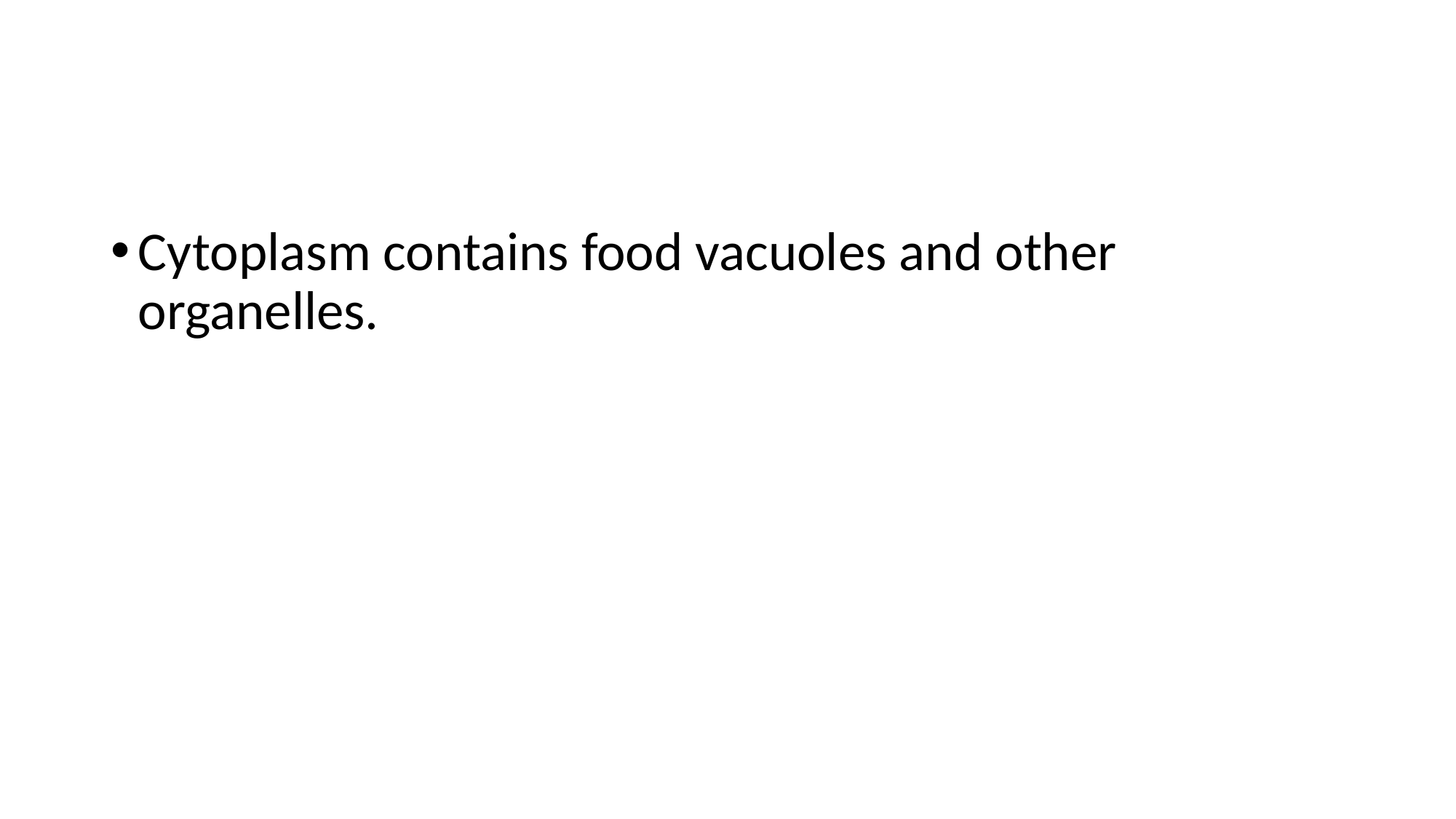

#
Cytoplasm contains food vacuoles and other organelles.